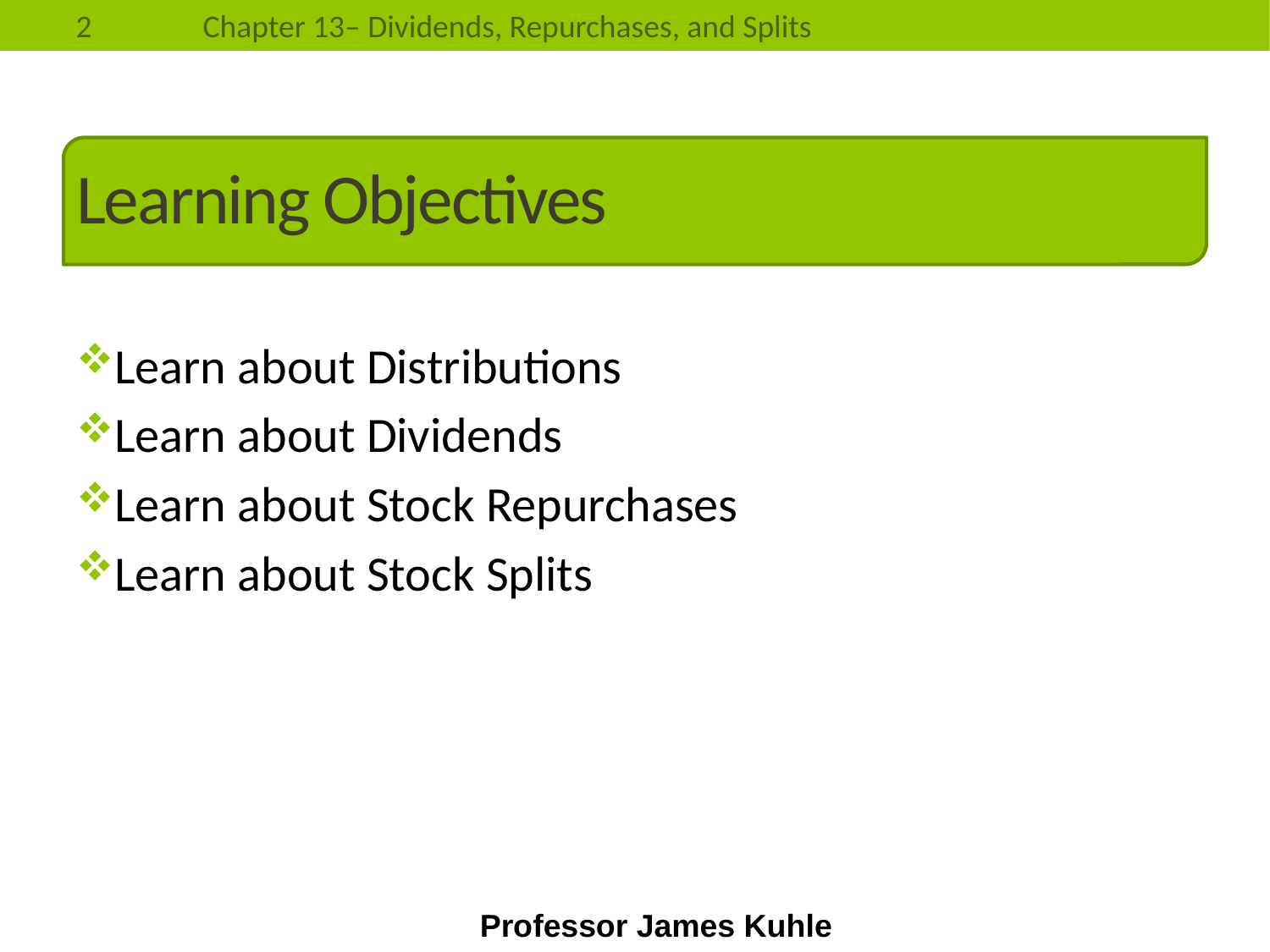

# Learning Objectives
Learn about Distributions
Learn about Dividends
Learn about Stock Repurchases
Learn about Stock Splits